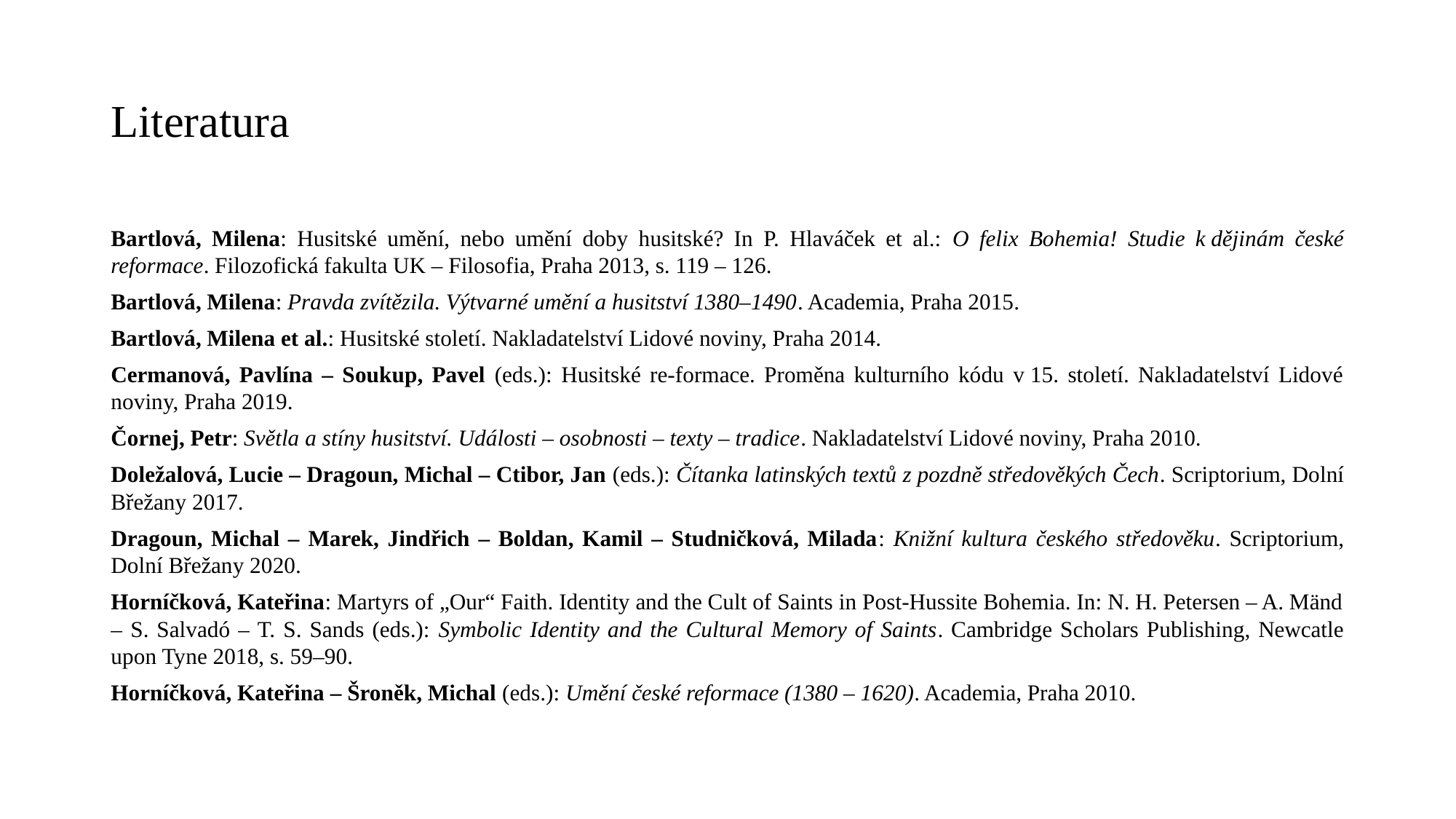

# Literatura
Bartlová, Milena: Husitské umění, nebo umění doby husitské? In P. Hlaváček et al.: O felix Bohemia! Studie k dějinám české reformace. Filozofická fakulta UK – Filosofia, Praha 2013, s. 119 – 126.
Bartlová, Milena: Pravda zvítězila. Výtvarné umění a husitství 1380–1490. Academia, Praha 2015.
Bartlová, Milena et al.: Husitské století. Nakladatelství Lidové noviny, Praha 2014.
Cermanová, Pavlína – Soukup, Pavel (eds.): Husitské re-formace. Proměna kulturního kódu v 15. století. Nakladatelství Lidové noviny, Praha 2019.
Čornej, Petr: Světla a stíny husitství. Události – osobnosti – texty – tradice. Nakladatelství Lidové noviny, Praha 2010.
Doležalová, Lucie – Dragoun, Michal – Ctibor, Jan (eds.): Čítanka latinských textů z pozdně středověkých Čech. Scriptorium, Dolní Břežany 2017.
Dragoun, Michal – Marek, Jindřich – Boldan, Kamil – Studničková, Milada: Knižní kultura českého středověku. Scriptorium, Dolní Břežany 2020.
Horníčková, Kateřina: Martyrs of „Our“ Faith. Identity and the Cult of Saints in Post-Hussite Bohemia. In: N. H. Petersen – A. Mänd – S. Salvadó – T. S. Sands (eds.): Symbolic Identity and the Cultural Memory of Saints. Cambridge Scholars Publishing, Newcatle upon Tyne 2018, s. 59–90.
Horníčková, Kateřina – Šroněk, Michal (eds.): Umění české reformace (1380 – 1620). Academia, Praha 2010.